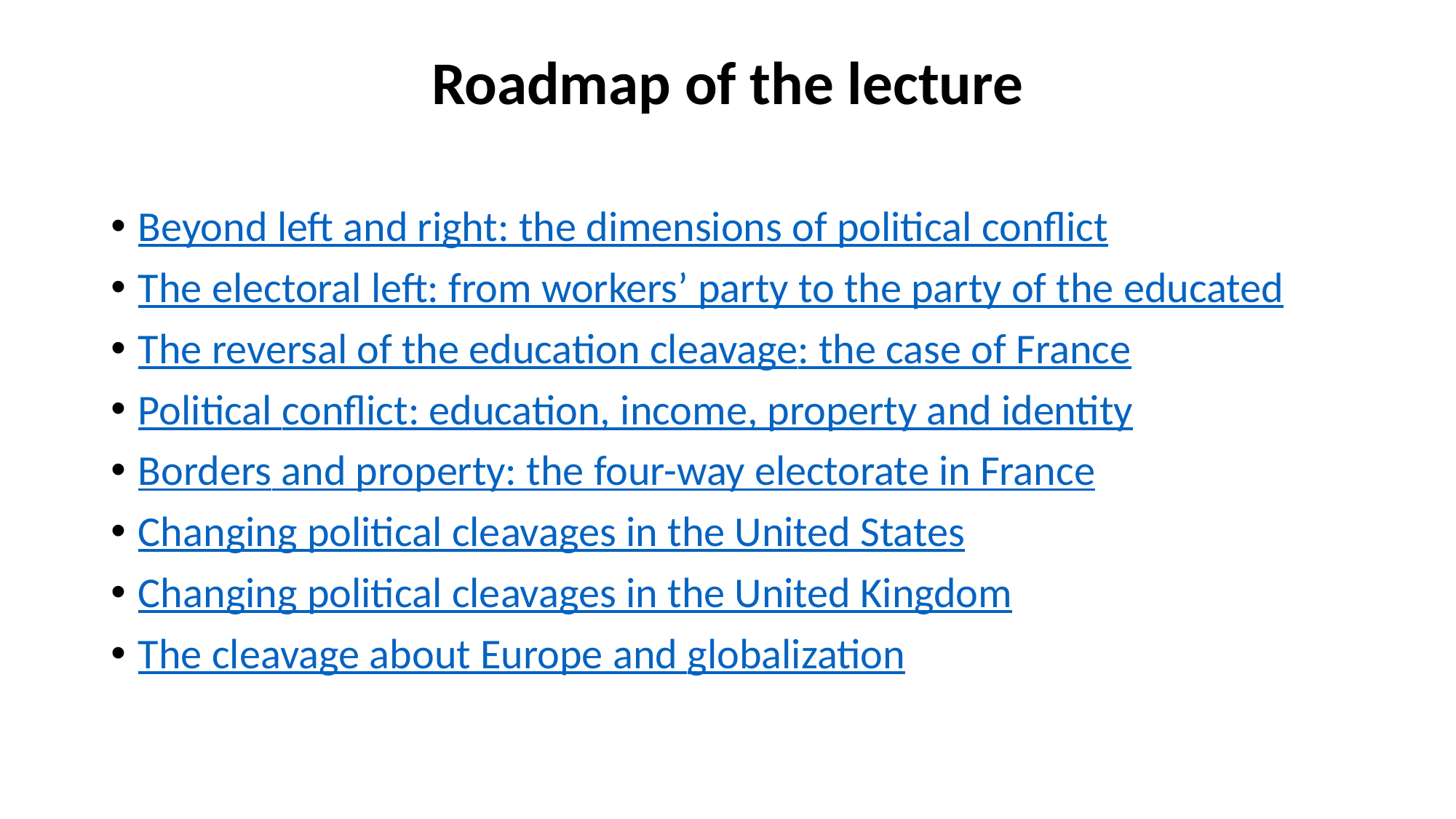

# Roadmap of the lecture
Beyond left and right: the dimensions of political conflict
The electoral left: from workers’ party to the party of the educated
The reversal of the education cleavage: the case of France
Political conflict: education, income, property and identity
Borders and property: the four-way electorate in France
Changing political cleavages in the United States
Changing political cleavages in the United Kingdom
The cleavage about Europe and globalization